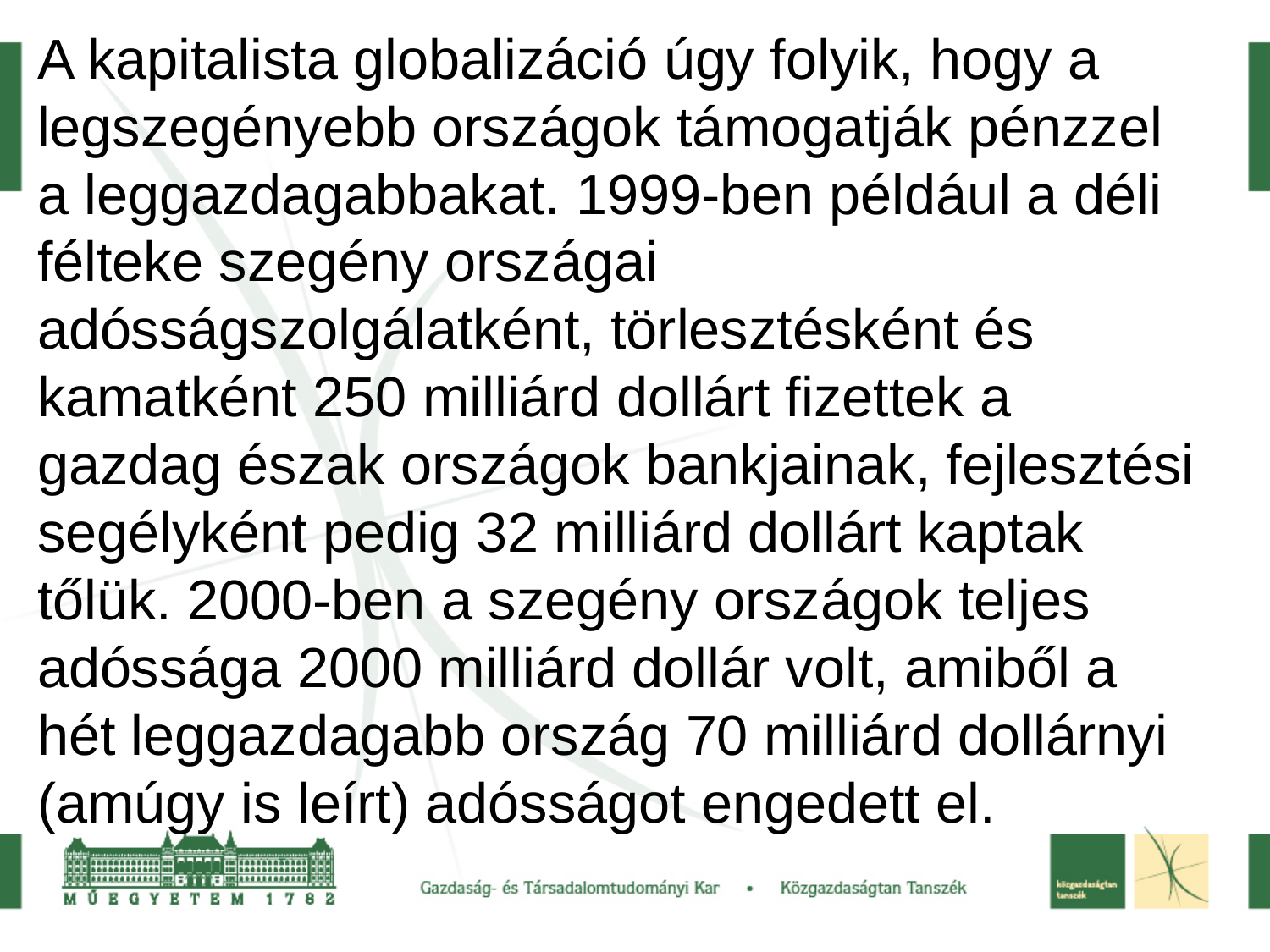

A kapitalista globalizáció úgy folyik, hogy a legszegényebb országok támogatják pénzzel a leggazdagabbakat. 1999-ben például a déli félteke szegény országai adósságszolgálatként, törlesztésként és kamatként 250 milliárd dollárt fizettek a gazdag észak országok bankjainak, fejlesztési segélyként pedig 32 milliárd dollárt kaptak tőlük. 2000-ben a szegény országok teljes adóssága 2000 milliárd dollár volt, amiből a hét leggazdagabb ország 70 milliárd dollárnyi (amúgy is leírt) adósságot engedett el.